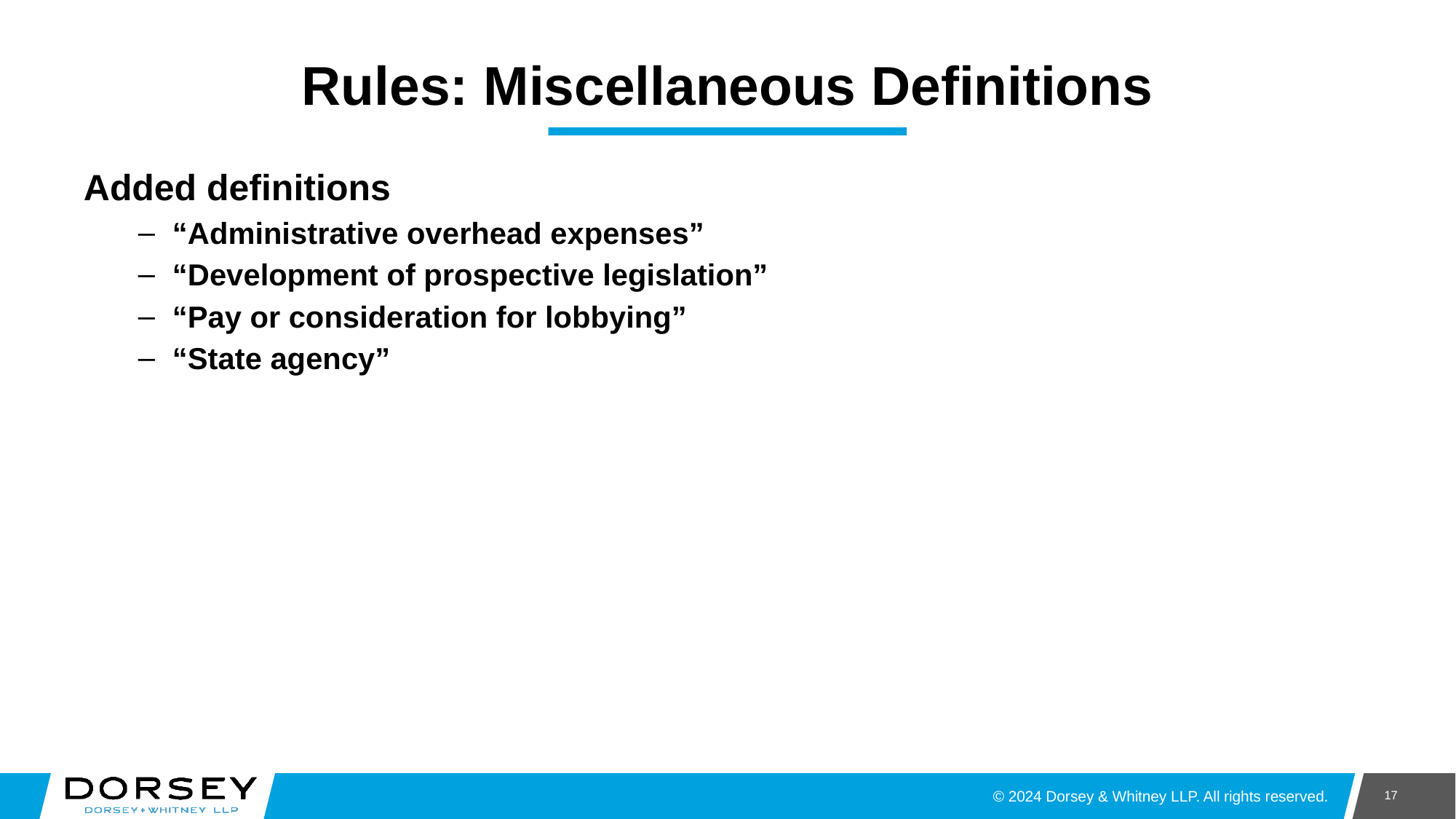

# Rules: Miscellaneous Definitions
Added definitions
“Administrative overhead expenses”
“Development of prospective legislation”
“Pay or consideration for lobbying”
“State agency”
17